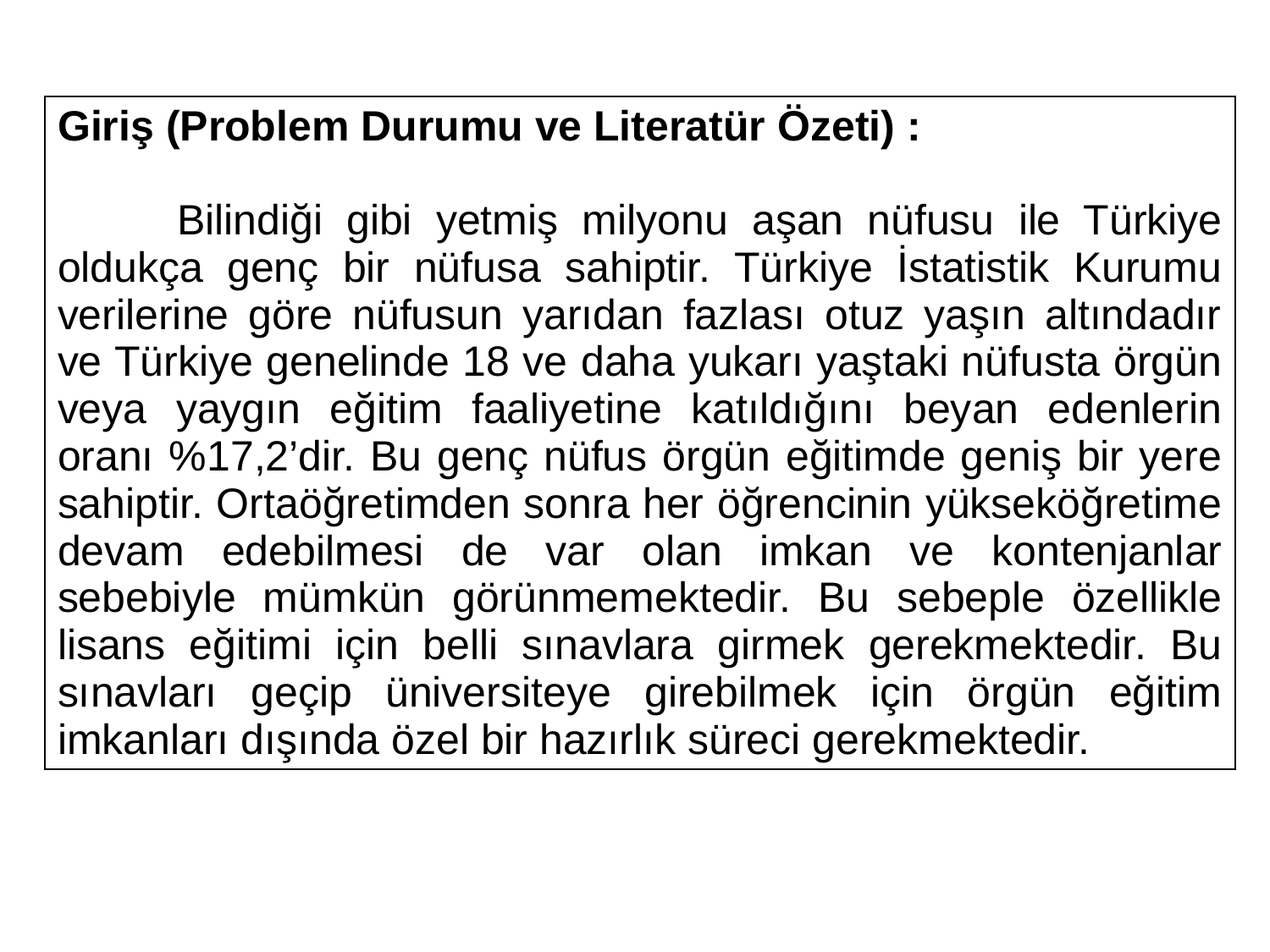

| Giriş (Problem Durumu ve Literatür Özeti) : Bilindiği gibi yetmiş milyonu aşan nüfusu ile Türkiye oldukça genç bir nüfusa sahiptir. Türkiye İstatistik Kurumu verilerine göre nüfusun yarıdan fazlası otuz yaşın altındadır ve Türkiye genelinde 18 ve daha yukarı yaştaki nüfusta örgün veya yaygın eğitim faaliyetine katıldığını beyan edenlerin oranı %17,2’dir. Bu genç nüfus örgün eğitimde geniş bir yere sahiptir. Ortaöğretimden sonra her öğrencinin yükseköğretime devam edebilmesi de var olan imkan ve kontenjanlar sebebiyle mümkün görünmemektedir. Bu sebeple özellikle lisans eğitimi için belli sınavlara girmek gerekmektedir. Bu sınavları geçip üniversiteye girebilmek için örgün eğitim imkanları dışında özel bir hazırlık süreci gerekmektedir. |
| --- |